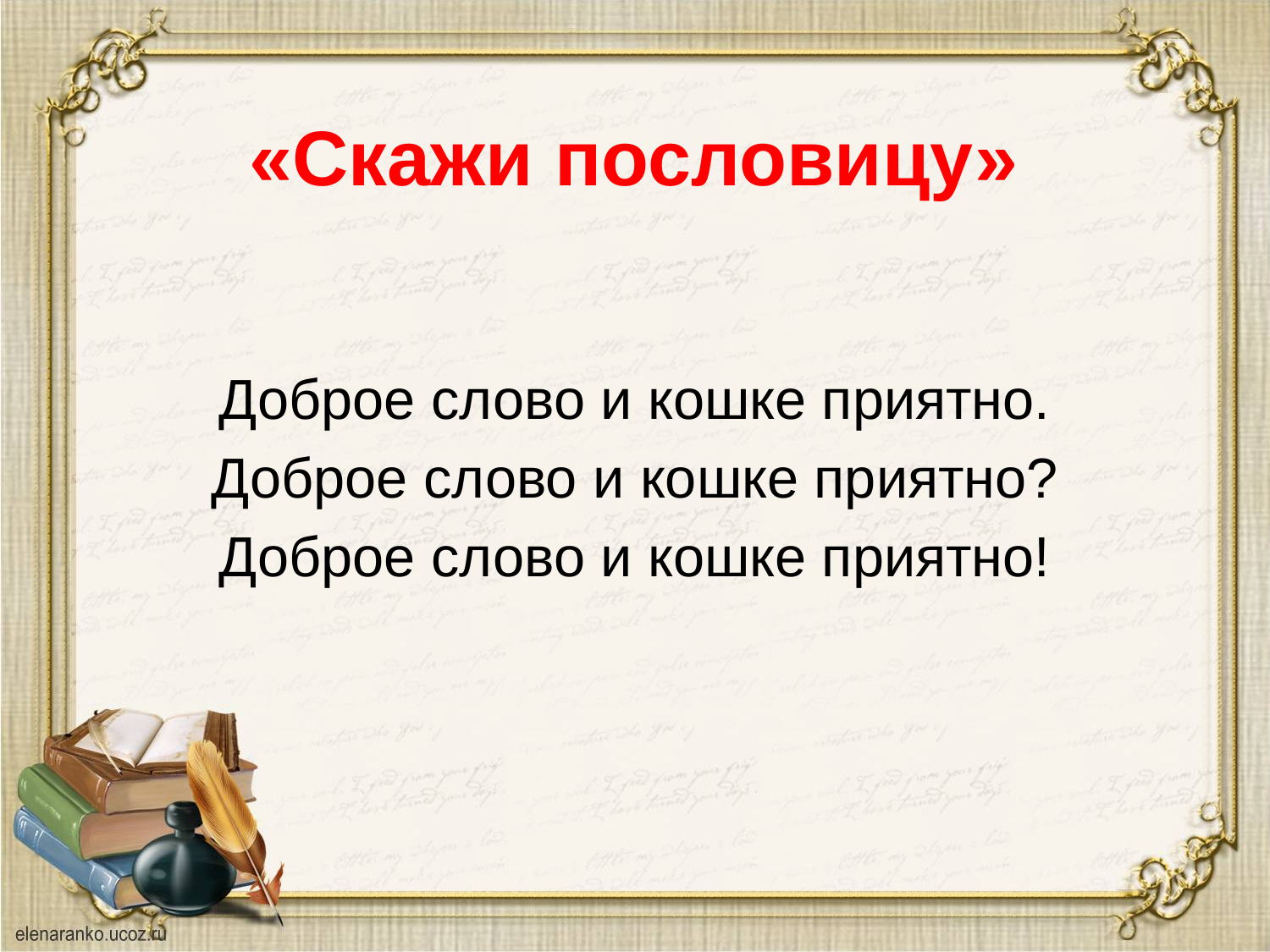

# «Скажи пословицу»
Доброе слово и кошке приятно.
Доброе слово и кошке приятно?
Доброе слово и кошке приятно!